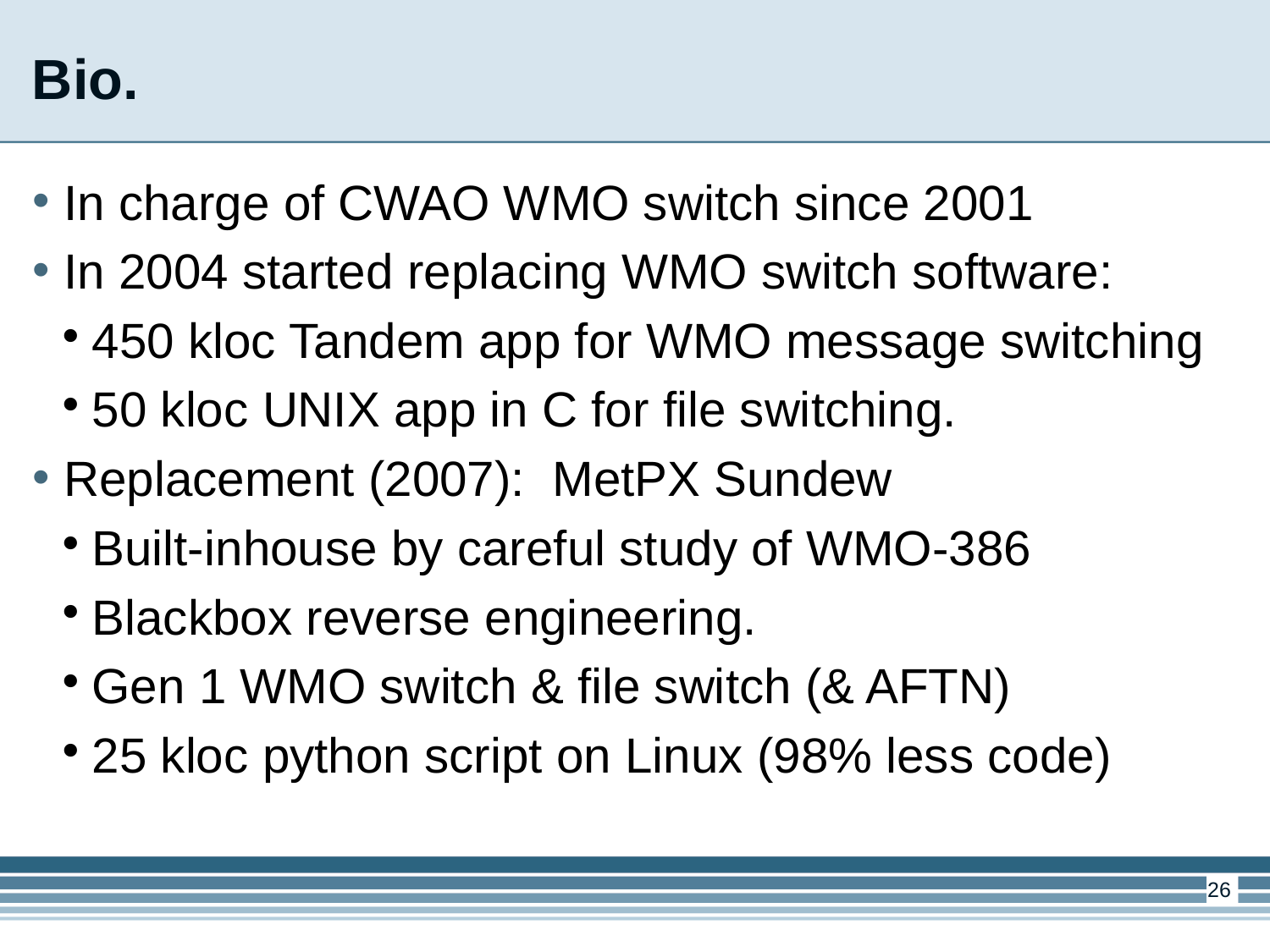

Bio.
In charge of CWAO WMO switch since 2001
In 2004 started replacing WMO switch software:
450 kloc Tandem app for WMO message switching
50 kloc UNIX app in C for file switching.
Replacement (2007):  MetPX Sundew
Built-inhouse by careful study of WMO-386
Blackbox reverse engineering.
Gen 1 WMO switch & file switch (& AFTN)
25 kloc python script on Linux (98% less code)
26